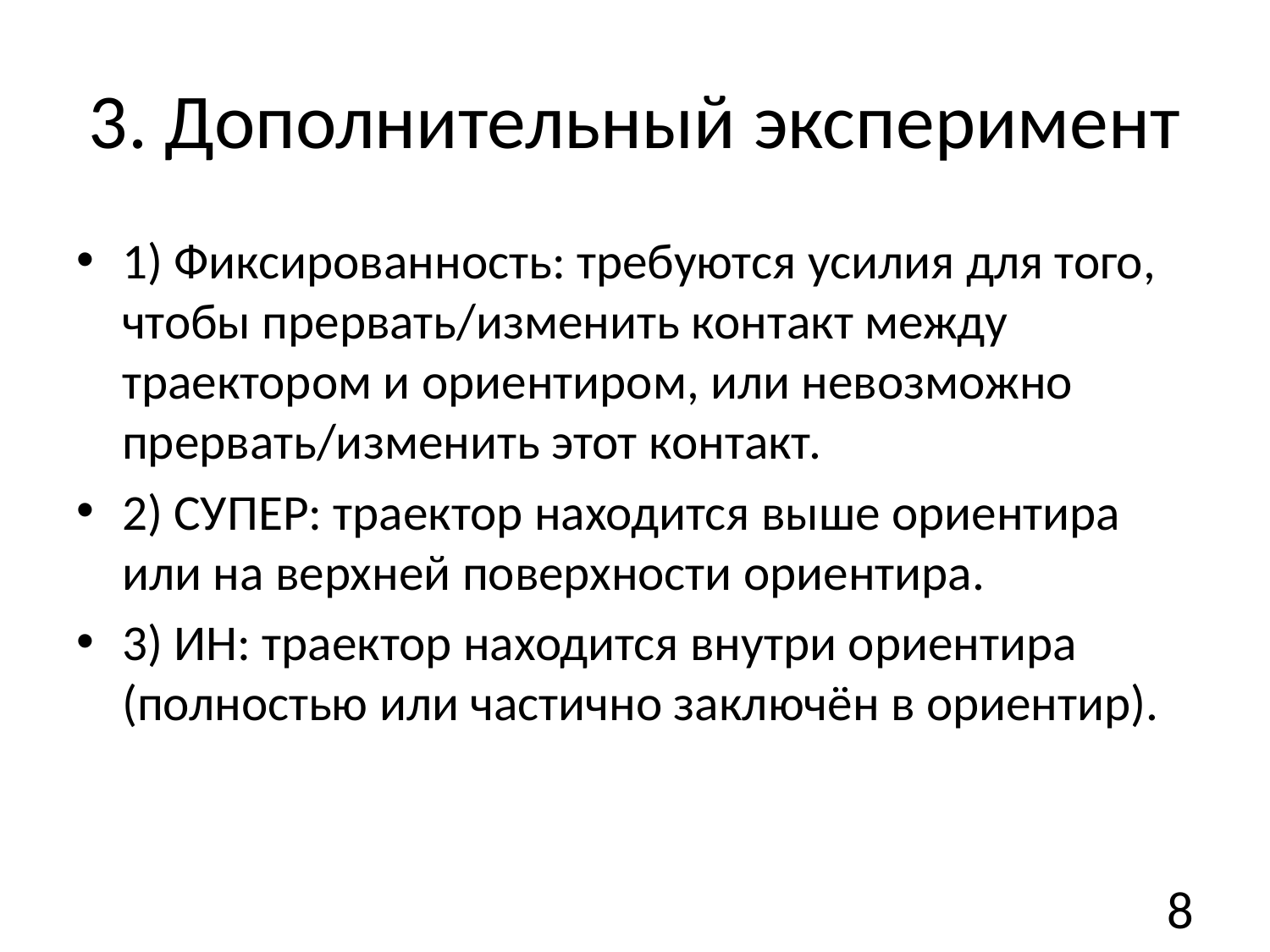

# 3. Дополнительный эксперимент
1) Фиксированность: требуются усилия для того, чтобы прервать/изменить контакт между траектором и ориентиром, или невозможно прервать/изменить этот контакт.
2) СУПЕР: траектор находится выше ориентира или на верхней поверхности ориентира.
3) ИН: траектор находится внутри ориентира (полностью или частично заключён в ориентир).

8